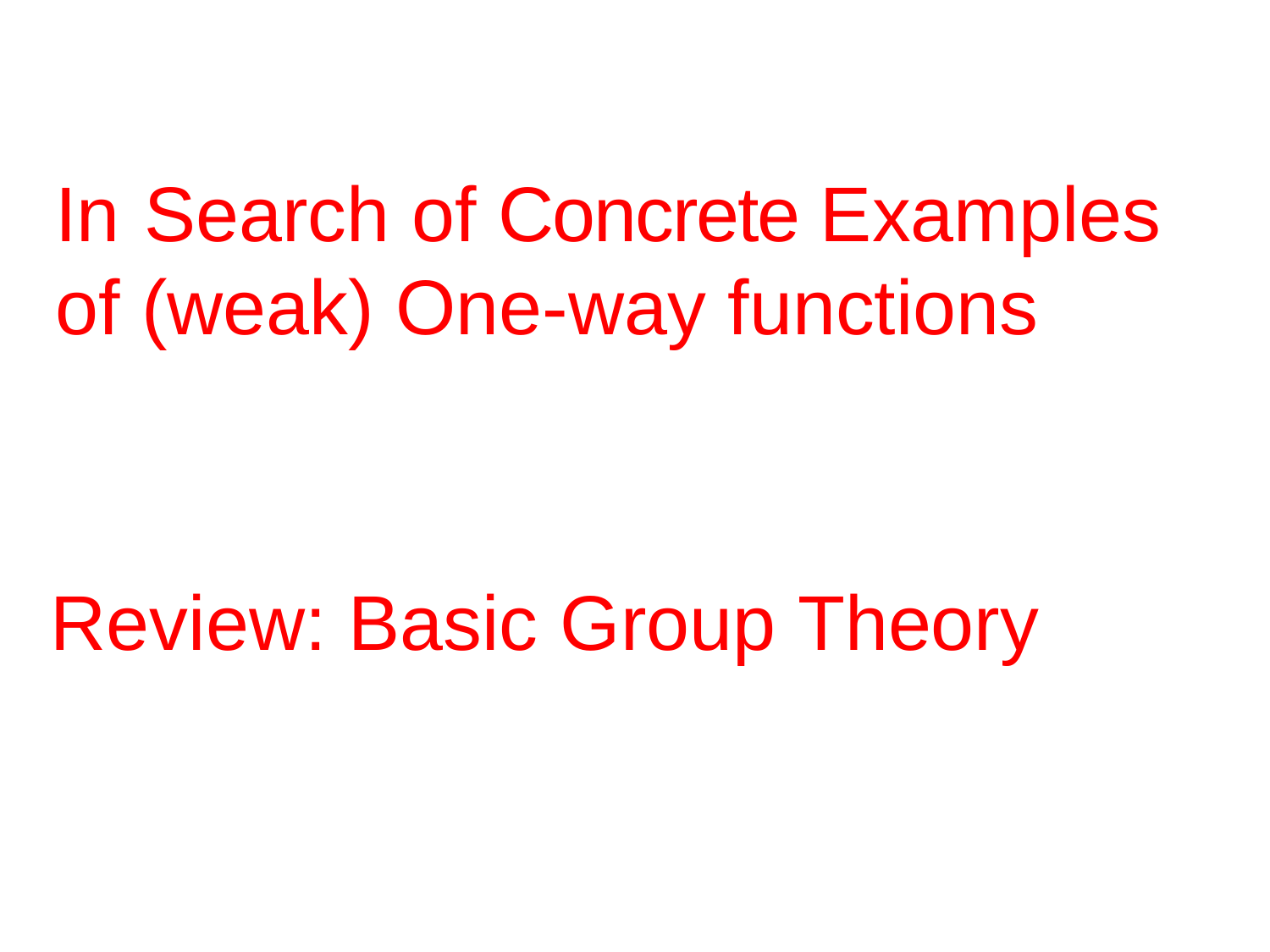

# In	Search of Concrete Examples of (weak) One-way functions
Review: Basic Group Theory